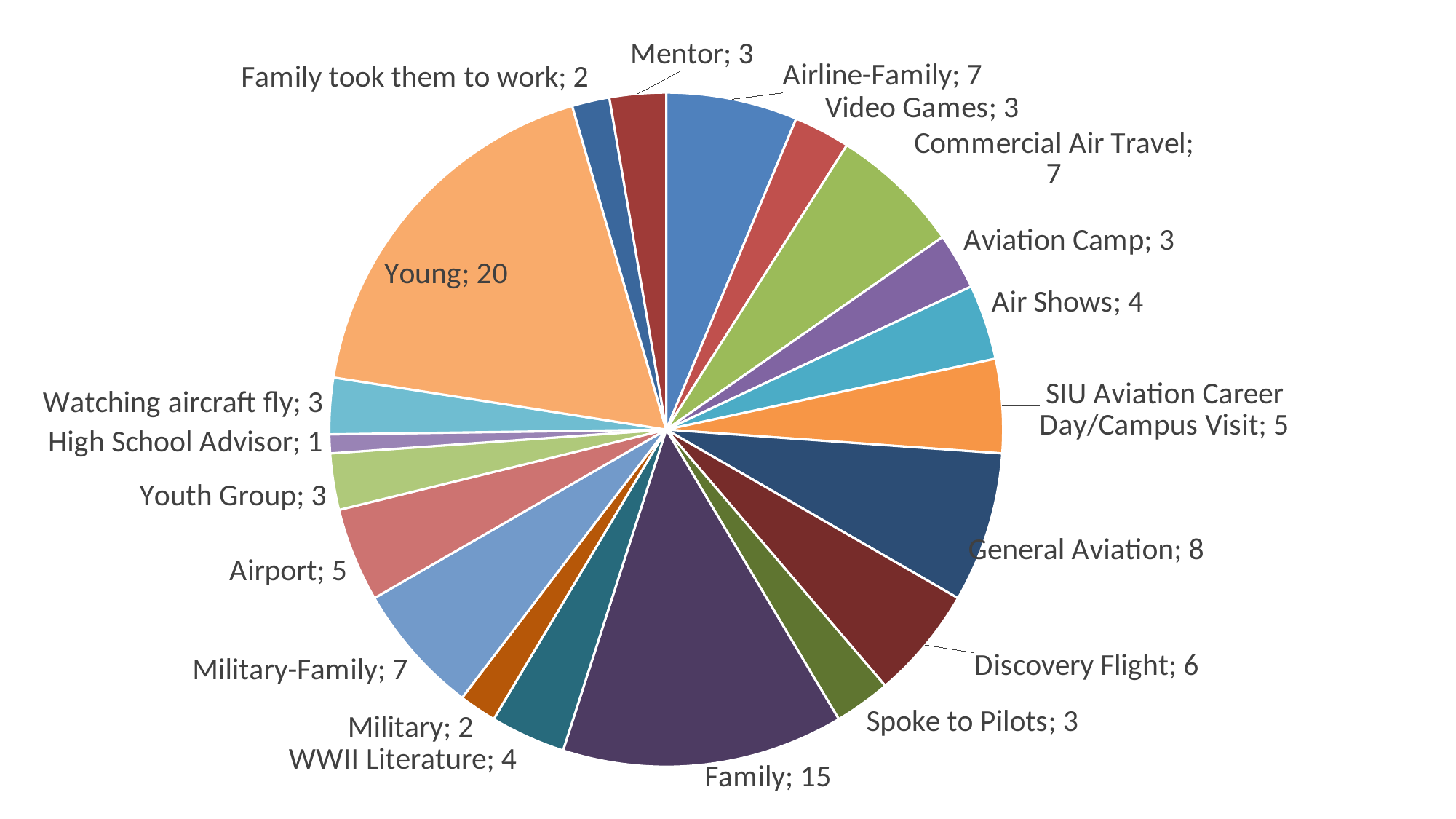

### Chart

| Category |  |
|---|---|
| Airline-Family | 7.0 |
| Video Games | 3.0 |
| Commercial Air Travel | 7.0 |
| Aviation Camp | 3.0 |
| Air Shows | 4.0 |
| SIU Aviation Career Day/Campus Visit | 5.0 |
| General Aviation | 8.0 |
| Discovery Flight | 6.0 |
| Spoke to Pilots | 3.0 |
| Family | 15.0 |
| WWII Literature | 4.0 |
| Military | 2.0 |
| Military-Family | 7.0 |
| Airport | 5.0 |
| Youth Group | 3.0 |
| High School Advisor | 1.0 |
| Watching aircraft fly | 3.0 |
| Young | 20.0 |
| Family took them to work | 2.0 |
| Mentor | 3.0 |